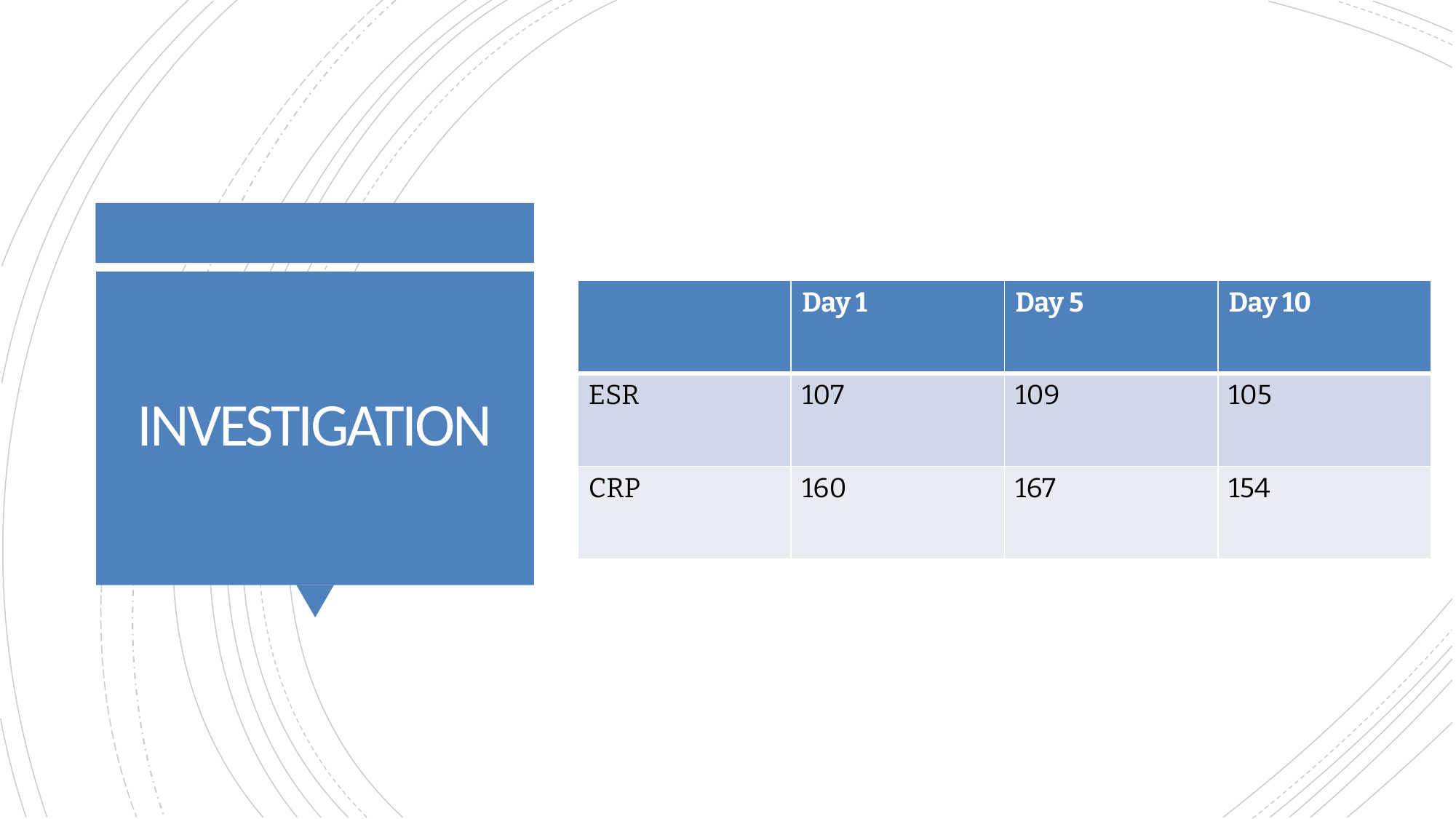

# INVESTIGATION
|  | Day 1 | Day 5 | Day 10 |
| --- | --- | --- | --- |
| ESR | 107 | 109 | 105 |
| CRP | 160 | 167 | 154 |